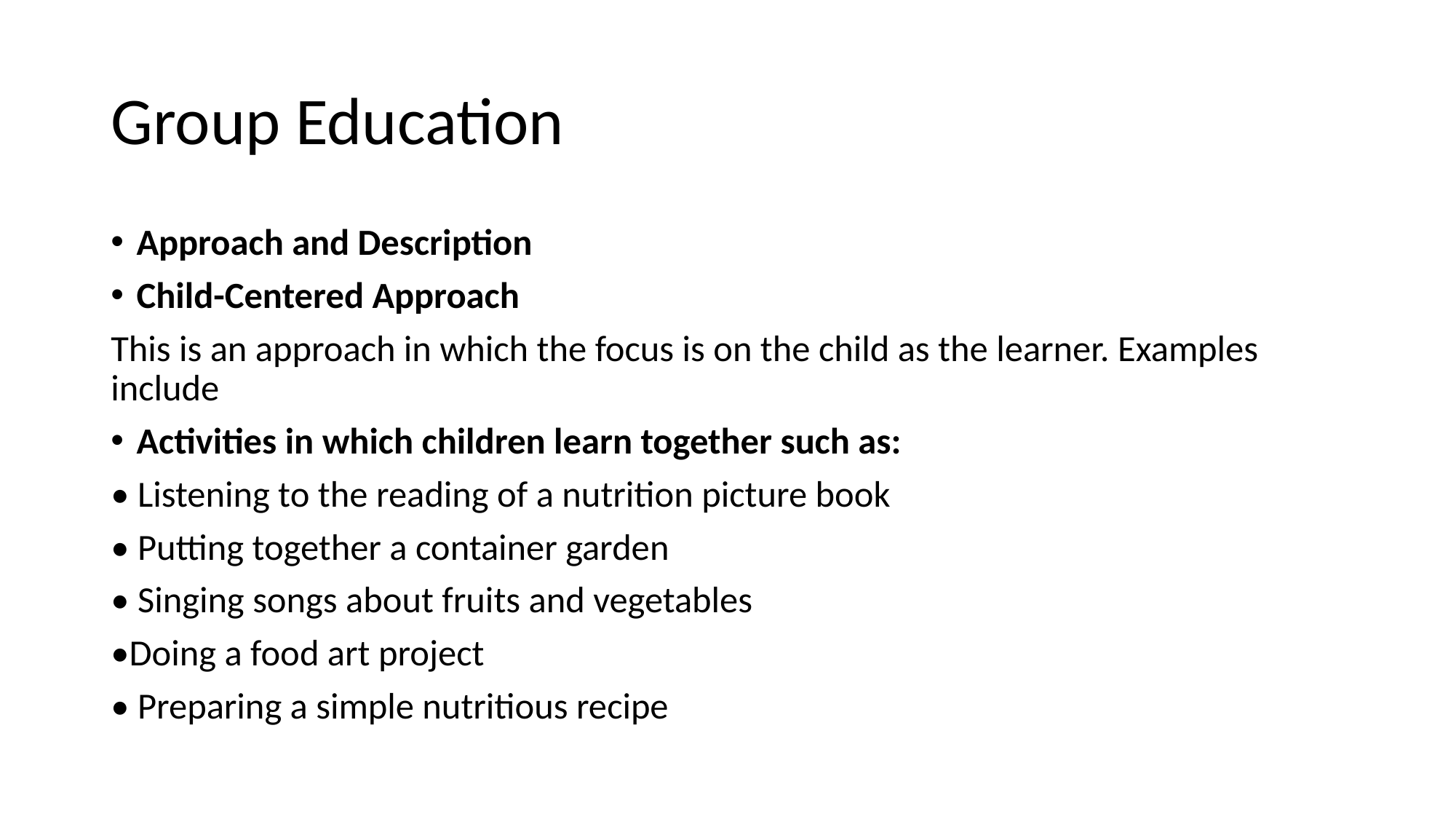

# Group Education
Approach and Description
Child-Centered Approach
This is an approach in which the focus is on the child as the learner. Examples include
Activities in which children learn together such as:
• Listening to the reading of a nutrition picture book
• Putting together a container garden
• Singing songs about fruits and vegetables
•Doing a food art project
• Preparing a simple nutritious recipe